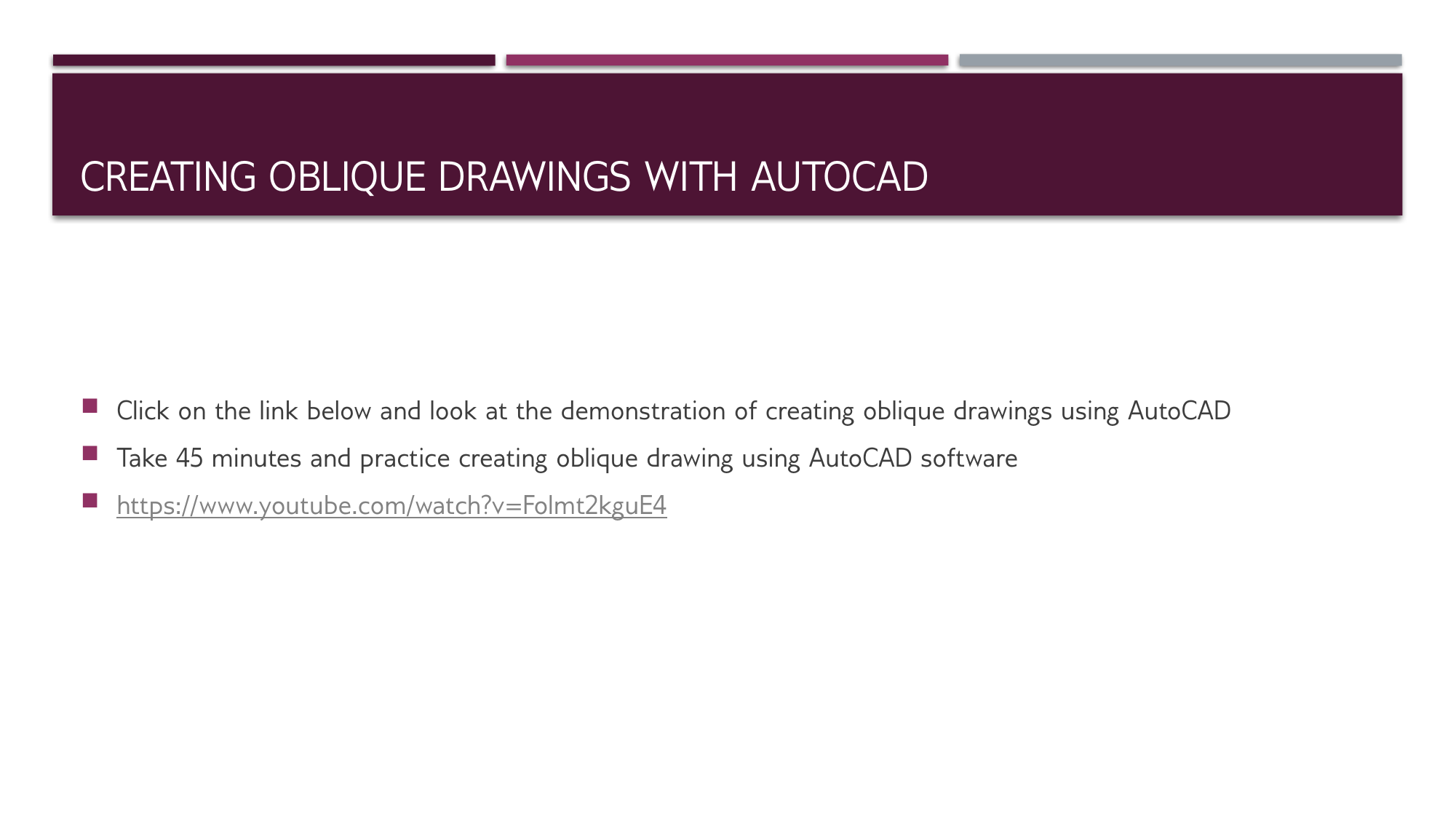

# Creating oblique drawings with autocad
Click on the link below and look at the demonstration of creating oblique drawings using AutoCAD
Take 45 minutes and practice creating oblique drawing using AutoCAD software
https://www.youtube.com/watch?v=Folmt2kguE4